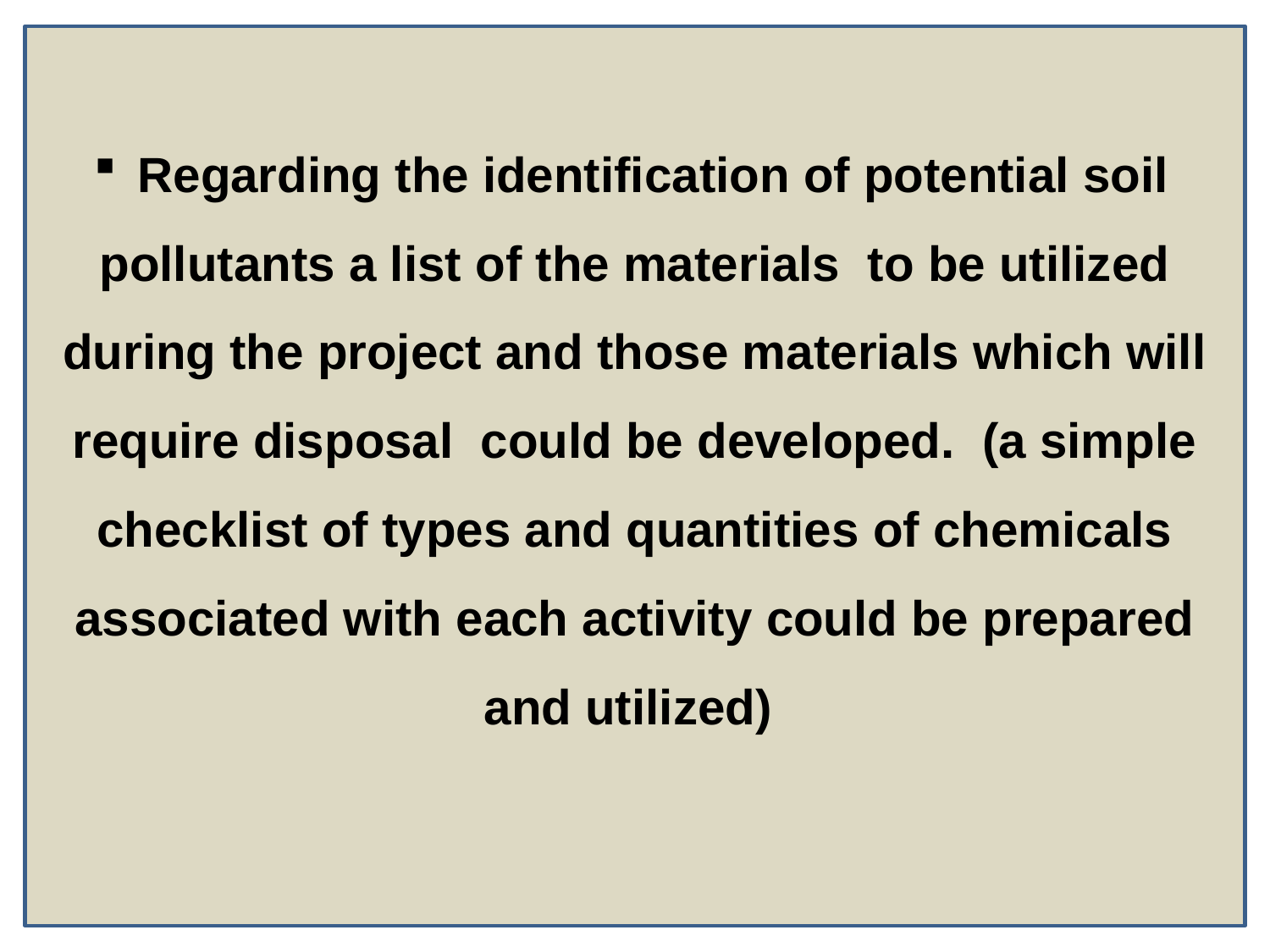

Regarding the identification of potential soil pollutants a list of the materials  to be utilized during the project and those materials which will require disposal  could be developed.  (a simple checklist of types and quantities of chemicals associated with each activity could be prepared and utilized)

36